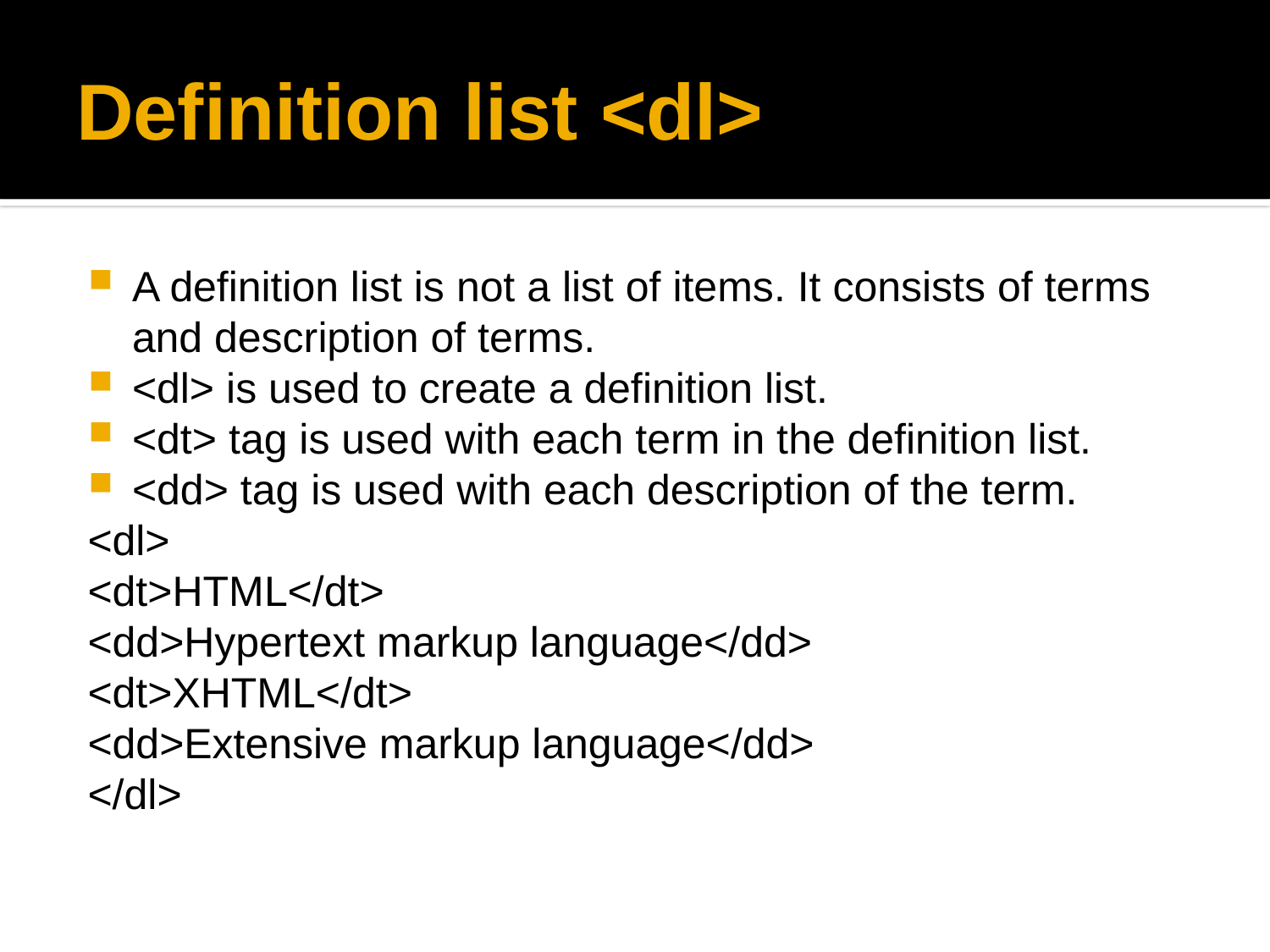

# Definition list <dl>
A definition list is not a list of items. It consists of terms and description of terms.
<dl> is used to create a definition list.
<dt> tag is used with each term in the definition list.
<dd> tag is used with each description of the term.
<dl>
<dt>HTML</dt>
<dd>Hypertext markup language</dd>
<dt>XHTML</dt>
<dd>Extensive markup language</dd>
</dl>